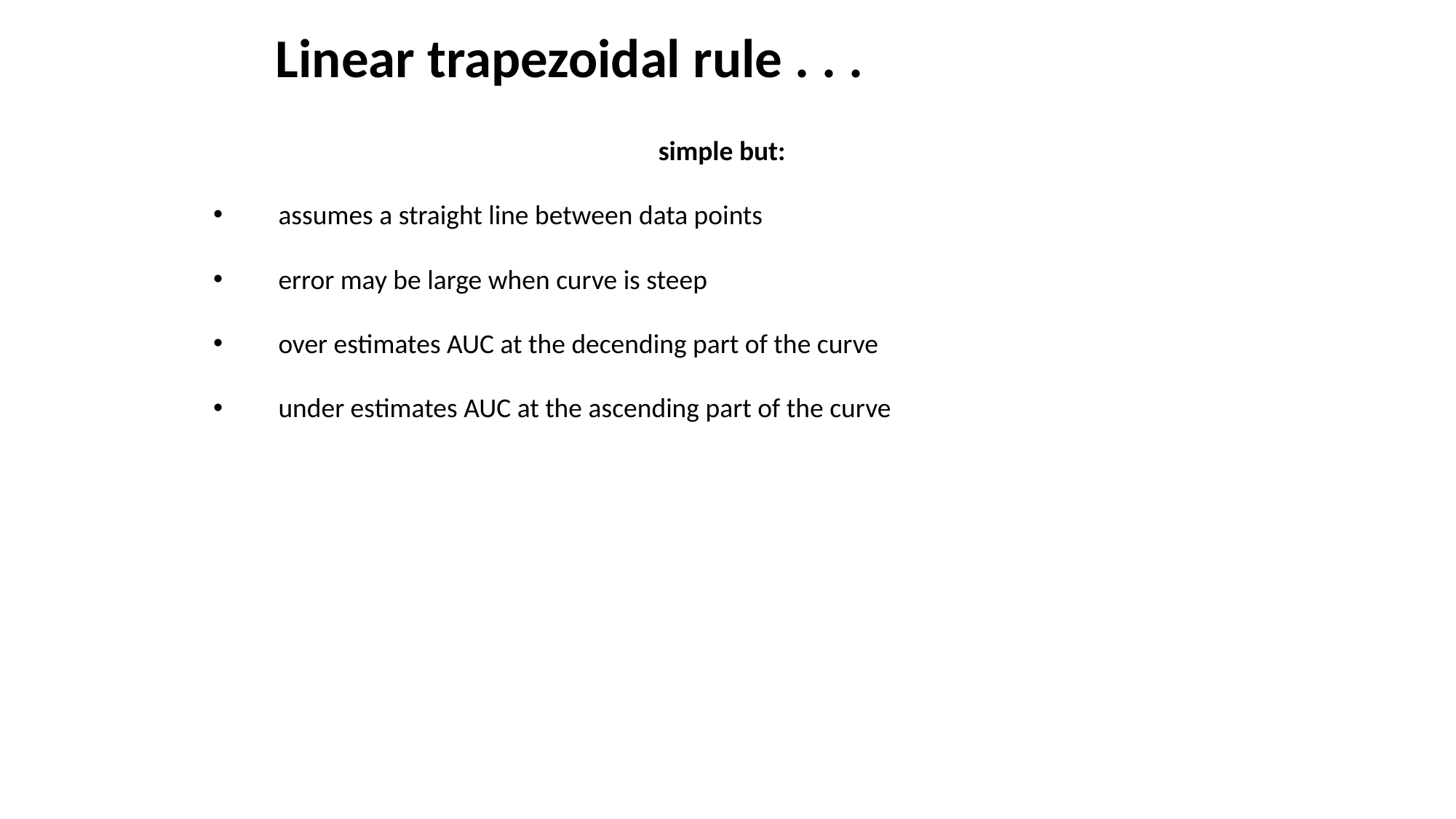

# Linear trapezoidal rule . . .
simple but:
assumes a straight line between data points
error may be large when curve is steep
over estimates AUC at the decending part of the curve
under estimates AUC at the ascending part of the curve